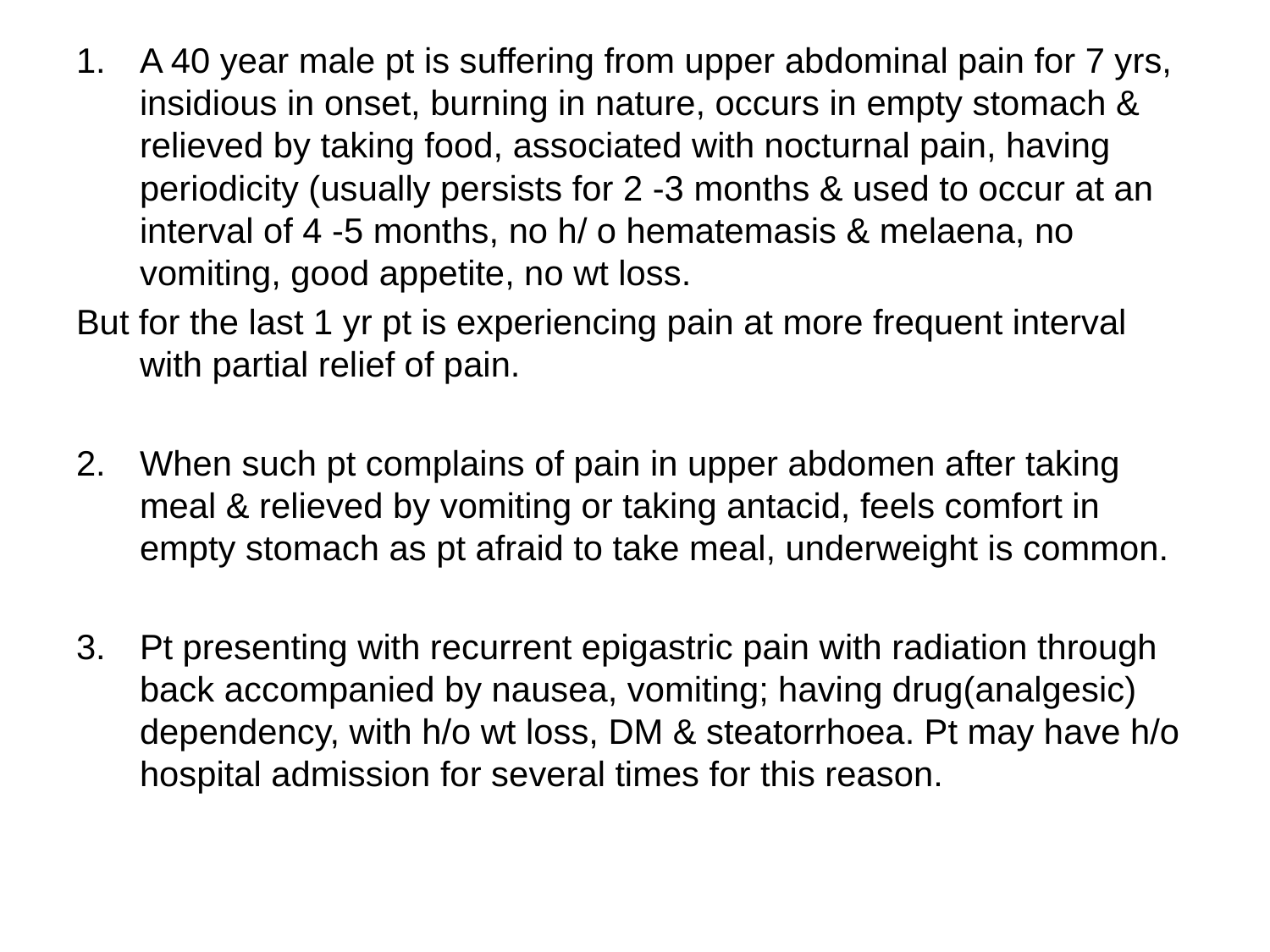

A 40 year male pt is suffering from upper abdominal pain for 7 yrs, insidious in onset, burning in nature, occurs in empty stomach & relieved by taking food, associated with nocturnal pain, having periodicity (usually persists for 2 -3 months & used to occur at an interval of 4 -5 months, no h/ o hematemasis & melaena, no vomiting, good appetite, no wt loss.
But for the last 1 yr pt is experiencing pain at more frequent interval with partial relief of pain.

When such pt complains of pain in upper abdomen after taking meal & relieved by vomiting or taking antacid, feels comfort in empty stomach as pt afraid to take meal, underweight is common.

Pt presenting with recurrent epigastric pain with radiation through back accompanied by nausea, vomiting; having drug(analgesic) dependency, with h/o wt loss, DM & steatorrhoea. Pt may have h/o hospital admission for several times for this reason.